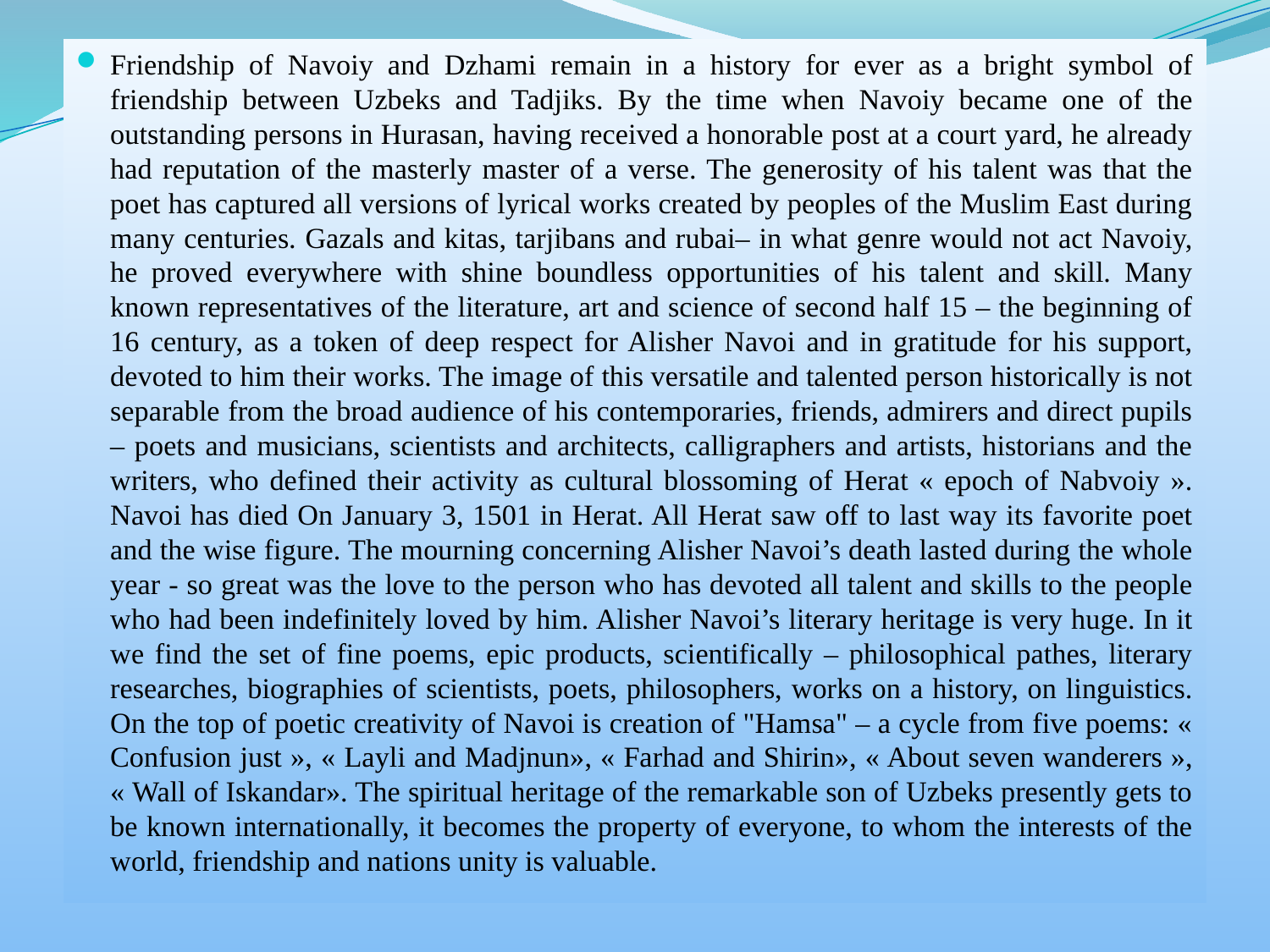

Friendship of Navoiy and Dzhami remain in a history for ever as a bright symbol of friendship between Uzbeks and Tadjiks. By the time when Navoiy became one of the outstanding persons in Hurasan, having received a honorable post at a court yard, he already had reputation of the masterly master of a verse. The generosity of his talent was that the poet has captured all versions of lyrical works created by peoples of the Muslim East during many centuries. Gazals and kitas, tarjibans and rubai– in what genre would not act Nаvоiy, he proved everywhere with shine boundless opportunities of his talent and skill. Many known representatives of the literature, art and science of second half 15 – the beginning of 16 century, as a token of deep respect for Alisher Navoi and in gratitude for his support, devoted to him their works. The image of this versatile and talented person historically is not separable from the broad audience of his contemporaries, friends, admirers and direct pupils – poets and musicians, scientists and architects, calligraphers and artists, historians and the writers, who defined their activity as cultural blossoming of Herat « epoch of Nabvoiy ». Navoi has died On January 3, 1501 in Herat. All Herat saw off to last way its favorite poet and the wise figure. The mourning concerning Alisher Navoi’s death lasted during the whole year - so great was the love to the person who has devoted all talent and skills to the people who had been indefinitely loved by him. Alisher Navoi’s literary heritage is very huge. In it we find the set of fine poems, epic products, scientifically – philosophical pathes, literary researches, biographies of scientists, poets, philosophers, works on a history, on linguistics. On the top of poetic creativity of Navoi is creation of "Hamsa" – a cycle from five poems: « Confusion just », « Layli and Madjnun», « Farhad and Shirin», « About seven wanderers », « Wall of Iskandar». The spiritual heritage of the remarkable son of Uzbeks presently gets to be known internationally, it becomes the property of everyone, to whom the interests of the world, friendship and nations unity is valuable.